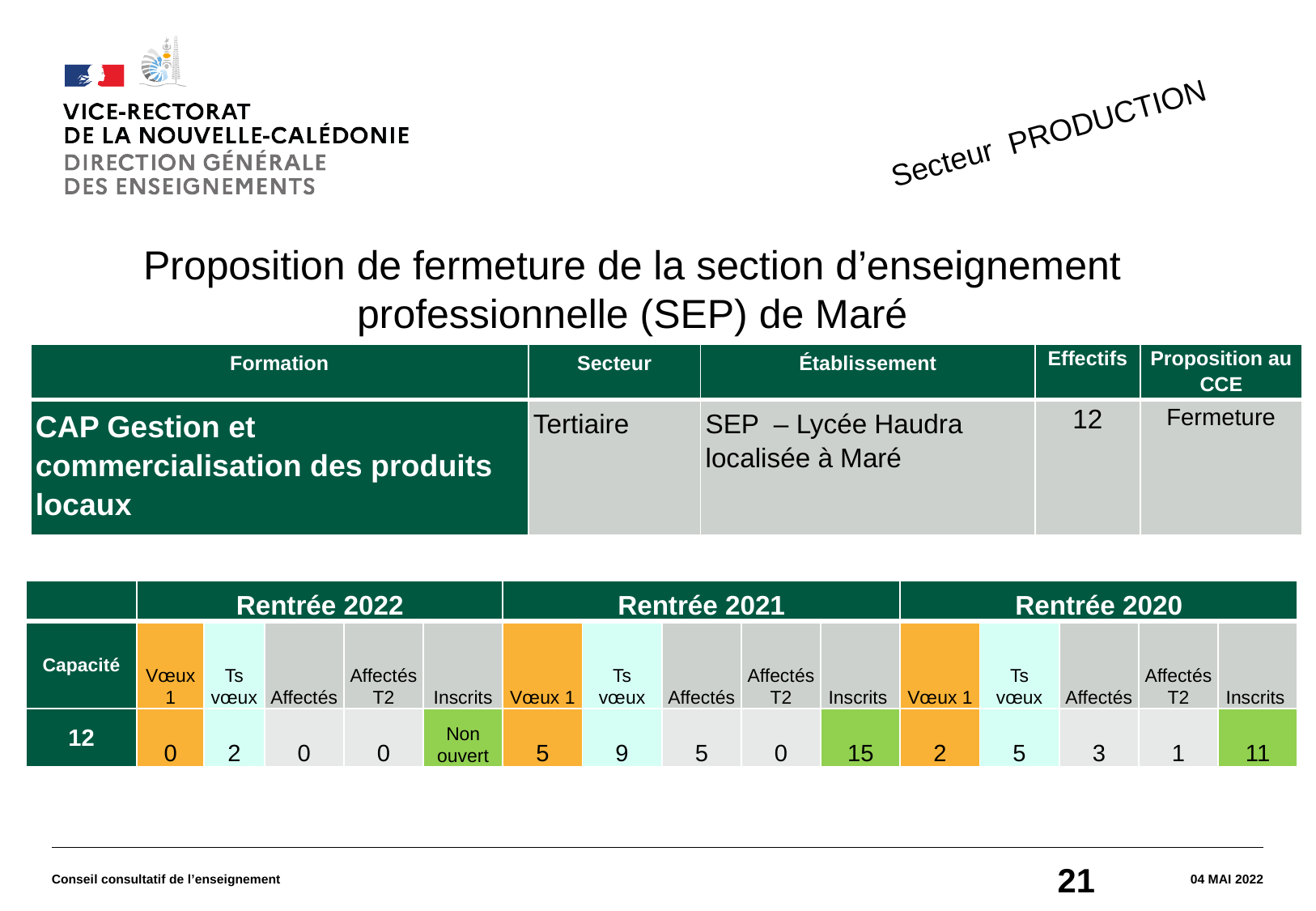

#
Secteur  PRODUCTION
Proposition de fermeture de la section d’enseignement professionnelle (SEP) de Maré
| Formation | Secteur | Établissement | Effectifs | Proposition au CCE |
| --- | --- | --- | --- | --- |
| CAP Gestion et commercialisation des produits locaux | Tertiaire | SEP – Lycée Haudra localisée à Maré | 12 | Fermeture |
|  | Rentrée 2022 |  |  |  |  | Rentrée 2021 |  |  |  |  | Rentrée 2020 |  |  |  |  |
| --- | --- | --- | --- | --- | --- | --- | --- | --- | --- | --- | --- | --- | --- | --- | --- |
| Capacité | Vœux 1 | Ts vœux | Affectés | Affectés T2 | Inscrits | Vœux 1 | Ts vœux | Affectés | Affectés T2 | Inscrits | Vœux 1 | Ts vœux | Affectés | Affectés T2 | Inscrits |
| 12 | 0 | 2 | 0 | 0 | Non ouvert | 5 | 9 | 5 | 0 | 15 | 2 | 5 | 3 | 1 | 11 |
Conseil consultatif de l’enseignement
21
04 mai 2022